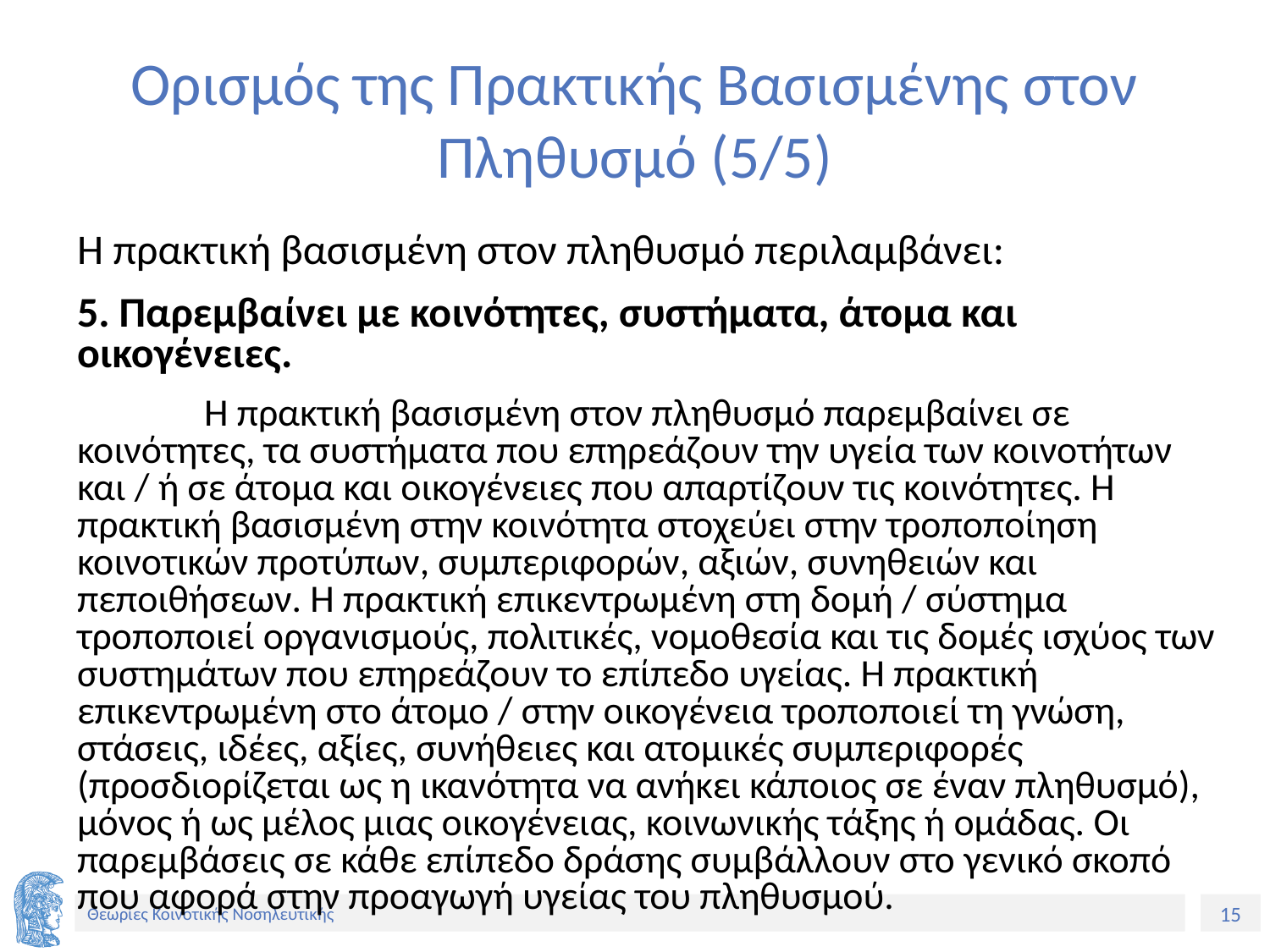

# Ορισμός της Πρακτικής Βασισμένης στον Πληθυσμό (5/5)
Η πρακτική βασισμένη στον πληθυσμό περιλαμβάνει:
5. Παρεμβαίνει με κοινότητες, συστήματα, άτομα και οικογένειες.
	Η πρακτική βασισμένη στον πληθυσμό παρεμβαίνει σε κοινότητες, τα συστήματα που επηρεάζουν την υγεία των κοινοτήτων
και / ή σε άτομα και οικογένειες που απαρτίζουν τις κοινότητες. Η πρακτική βασισμένη στην κοινότητα στοχεύει στην τροποποίηση κοινοτικών προτύπων, συμπεριφορών, αξιών, συνηθειών και πεποιθήσεων. Η πρακτική επικεντρωμένη στη δομή / σύστημα τροποποιεί οργανισμούς, πολιτικές, νομοθεσία και τις δομές ισχύος των συστημάτων που επηρεάζουν το επίπεδο υγείας. Η πρακτική επικεντρωμένη στο άτομο / στην οικογένεια τροποποιεί τη γνώση, στάσεις, ιδέες, αξίες, συνήθειες και ατομικές συμπεριφορές (προσδιορίζεται ως η ικανότητα να ανήκει κάποιος σε έναν πληθυσμό), μόνος ή ως μέλος μιας οικογένειας, κοινωνικής τάξης ή ομάδας. Οι παρεμβάσεις σε κάθε επίπεδο δράσης συμβάλλουν στο γενικό σκοπό που αφορά στην προαγωγή υγείας του πληθυσμού.